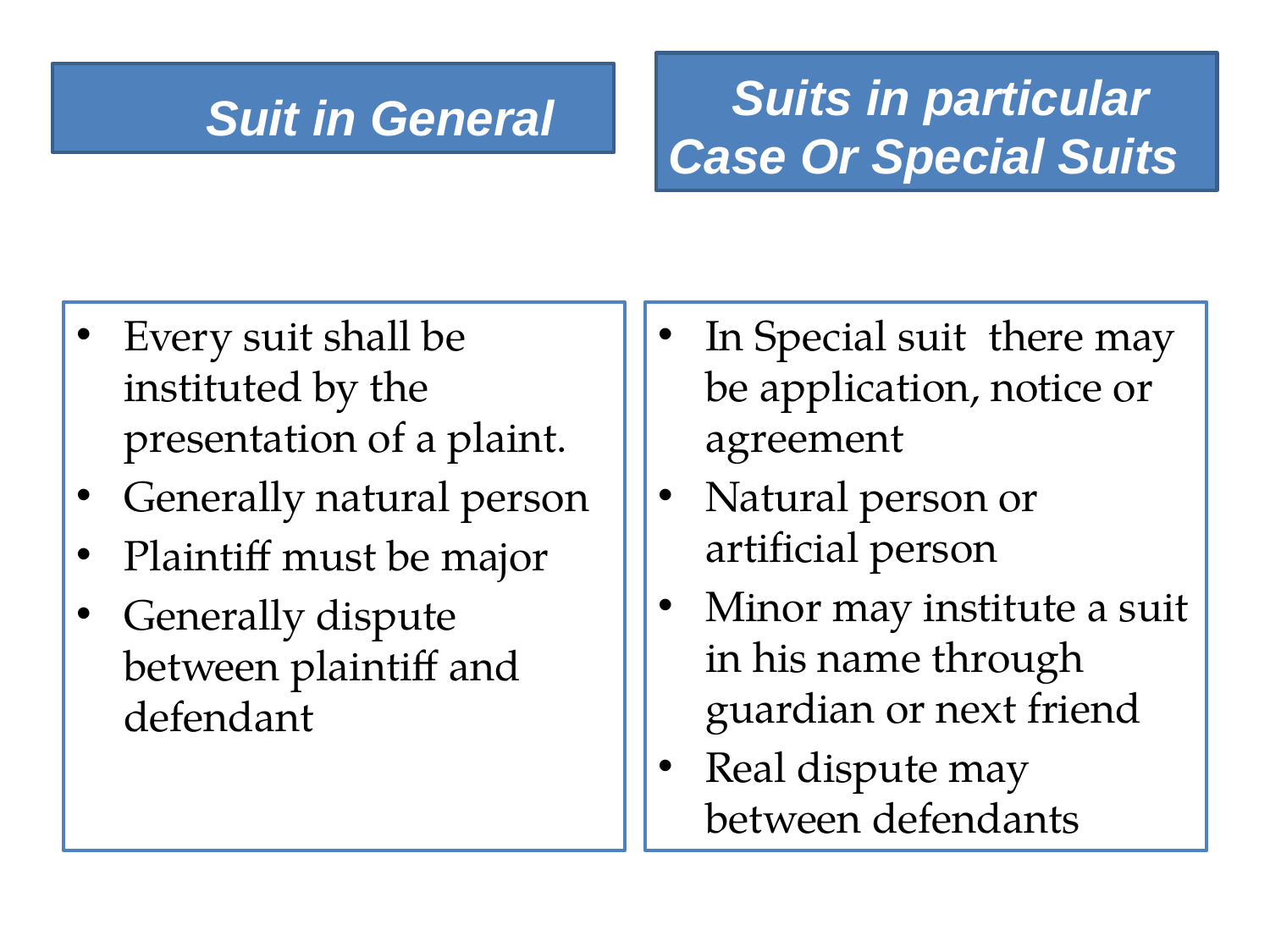

Suits in particular Case Or Special Suits
             Suit in General
Every suit shall be instituted by the presentation of a plaint.
Generally natural person
Plaintiff must be major
Generally dispute between plaintiff and defendant
In Special suit  there may be application, notice or agreement
Natural person or artificial person
Minor may institute a suit in his name through guardian or next friend
Real dispute may between defendants